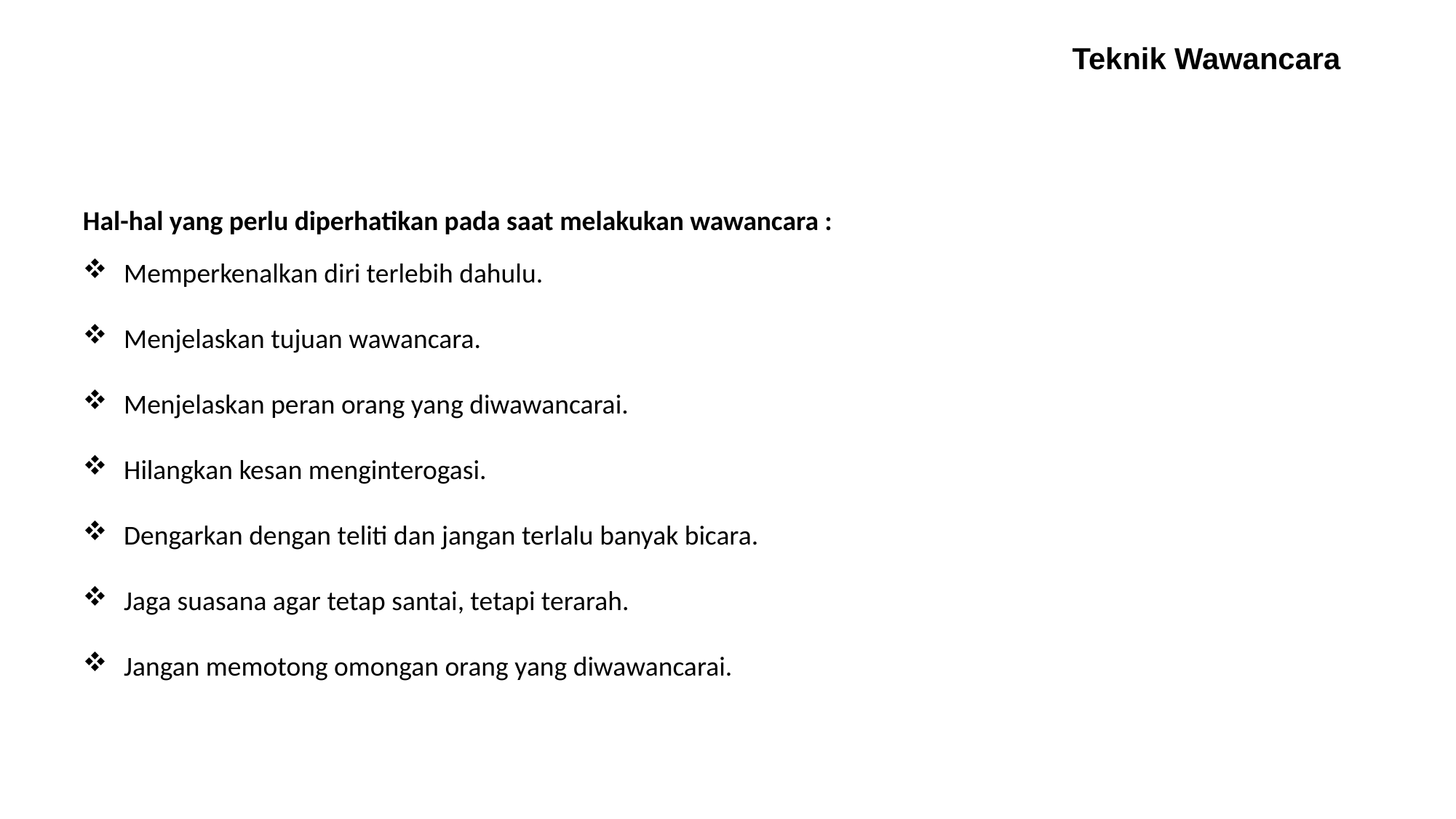

Teknik Wawancara
Hal-hal yang perlu diperhatikan pada saat melakukan wawancara :
Memperkenalkan diri terlebih dahulu.

Menjelaskan tujuan wawancara.

Menjelaskan peran orang yang diwawancarai.

Hilangkan kesan menginterogasi.

Dengarkan dengan teliti dan jangan terlalu banyak bicara.

Jaga suasana agar tetap santai, tetapi terarah.

Jangan memotong omongan orang yang diwawancarai.